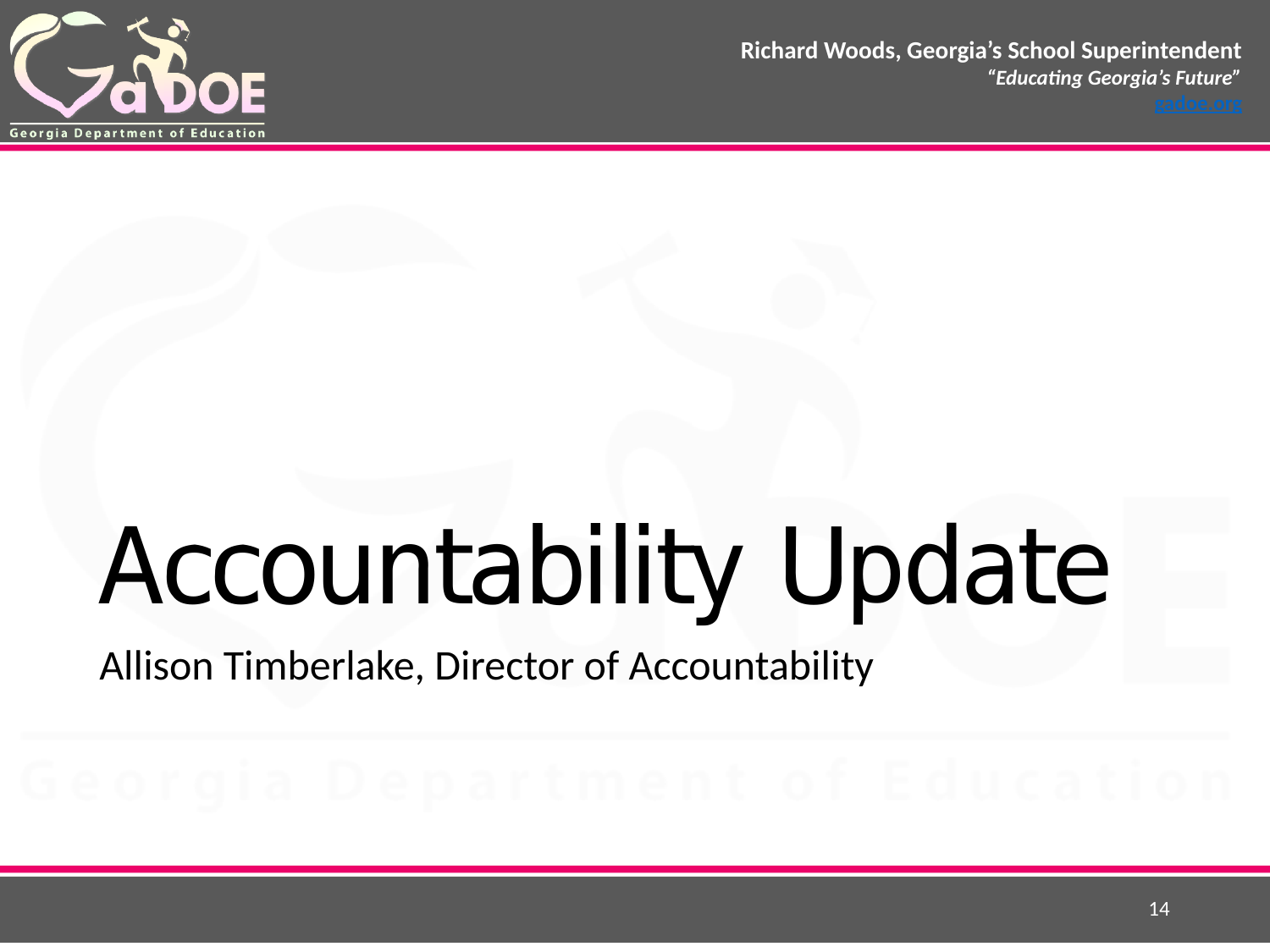

# Accountability Update
Allison Timberlake, Director of Accountability
14